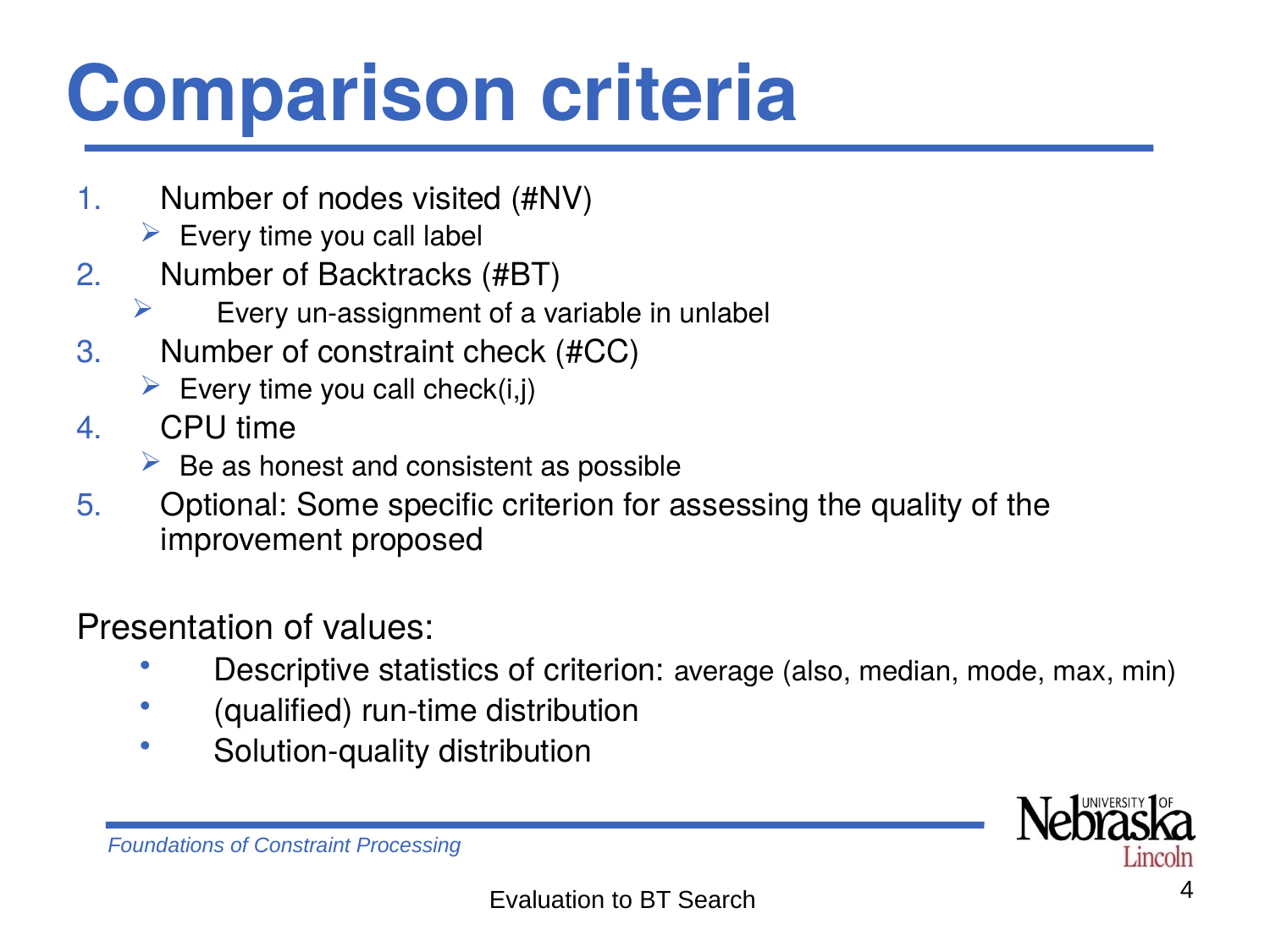

# Comparison criteria
Number of nodes visited (#NV)
Every time you call label
Number of Backtracks (#BT)
Every un-assignment of a variable in unlabel
Number of constraint check (#CC)
Every time you call check(i,j)
CPU time
Be as honest and consistent as possible
Optional: Some specific criterion for assessing the quality of the improvement proposed

Presentation of values:
Descriptive statistics of criterion: average (also, median, mode, max, min)
(qualified) run-time distribution
Solution-quality distribution
4